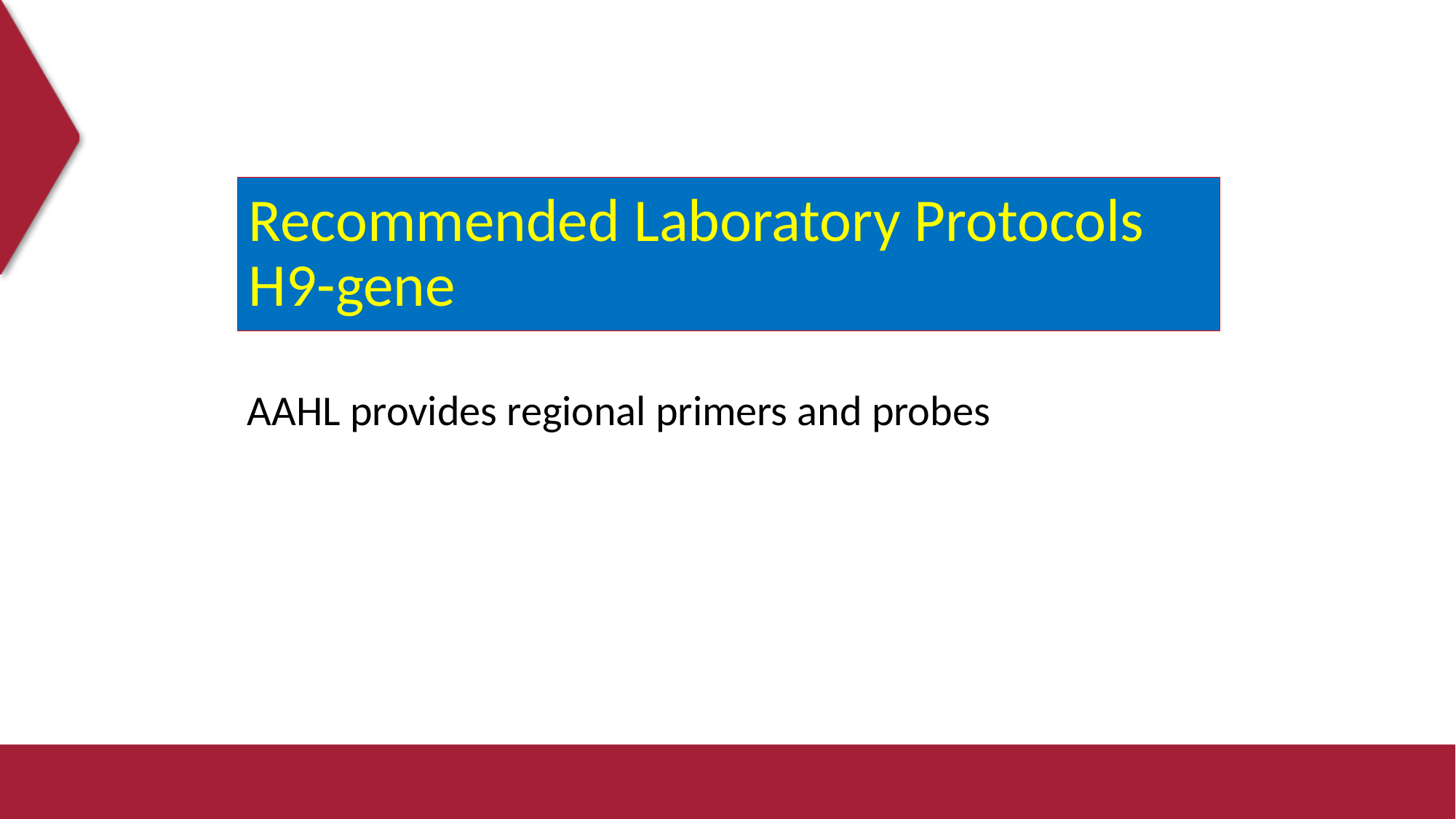

# Recommended Laboratory Protocols H9-gene
AAHL provides regional primers and probes